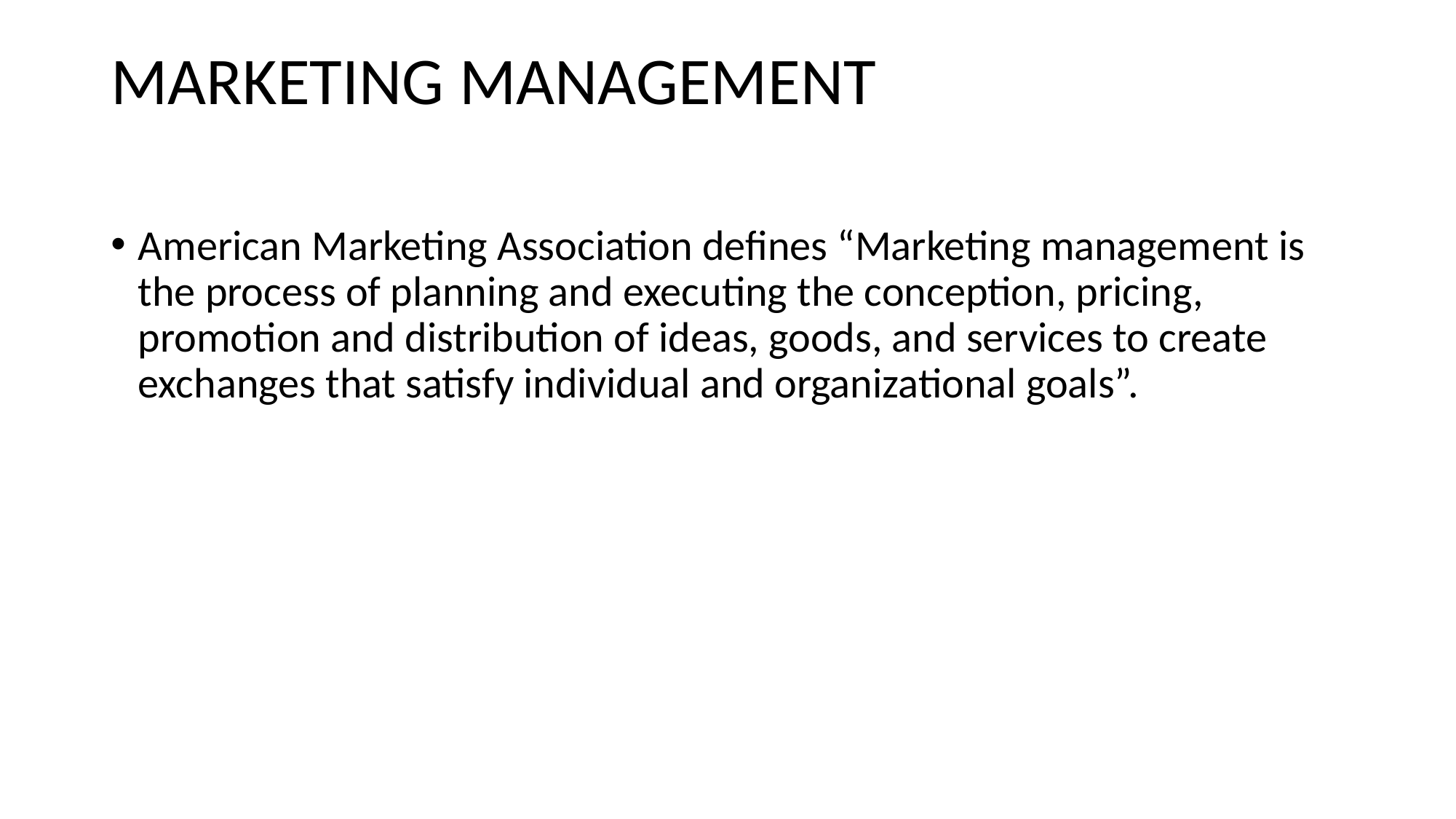

# MARKETING MANAGEMENT
American Marketing Association defines “Marketing management is the process of planning and executing the conception, pricing, promotion and distribution of ideas, goods, and services to create exchanges that satisfy individual and organizational goals”.